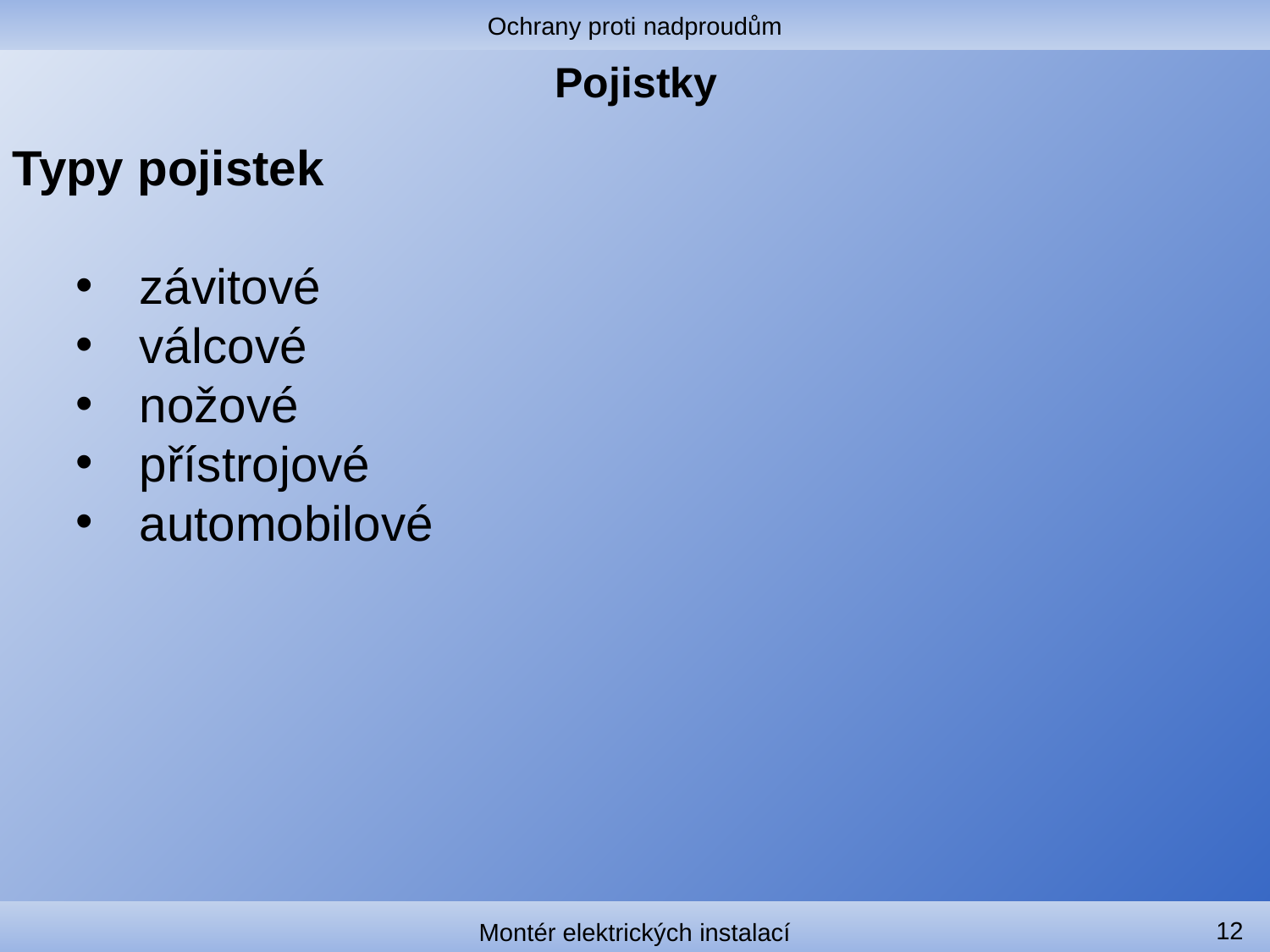

Ochrany proti nadproudům
# Pojistky
Typy pojistek

závitové
válcové
nožové
přístrojové
automobilové
12
Montér elektrických instalací